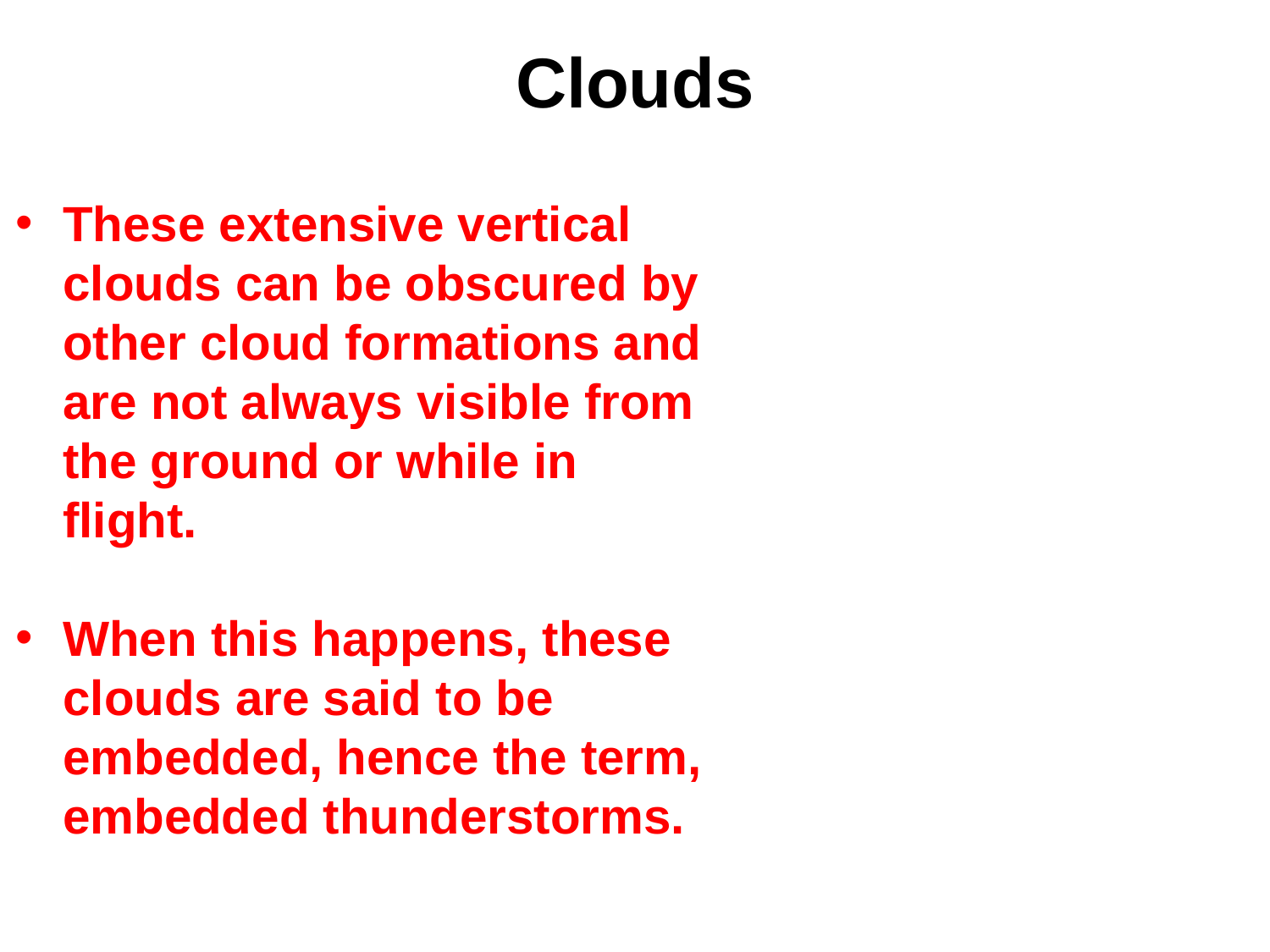

# Clouds
These extensive vertical clouds can be obscured by other cloud formations and are not always visible from the ground or while in flight.

When this happens, these clouds are said to be embedded, hence the term, embedded thunderstorms.